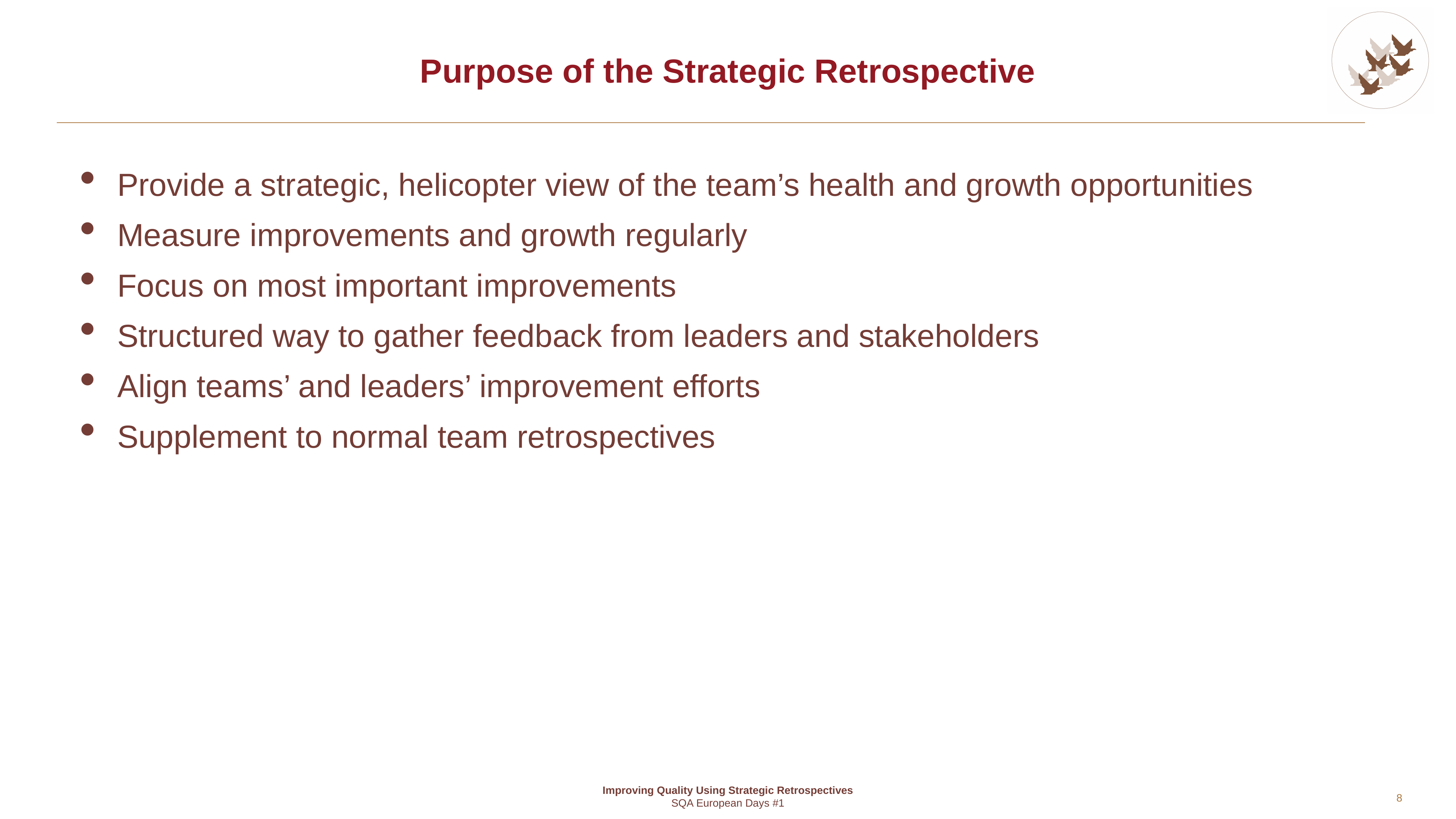

# Purpose of the Strategic Retrospective
Provide a strategic, helicopter view of the team’s health and growth opportunities
Measure improvements and growth regularly
Focus on most important improvements
Structured way to gather feedback from leaders and stakeholders
Align teams’ and leaders’ improvement efforts
Supplement to normal team retrospectives
8